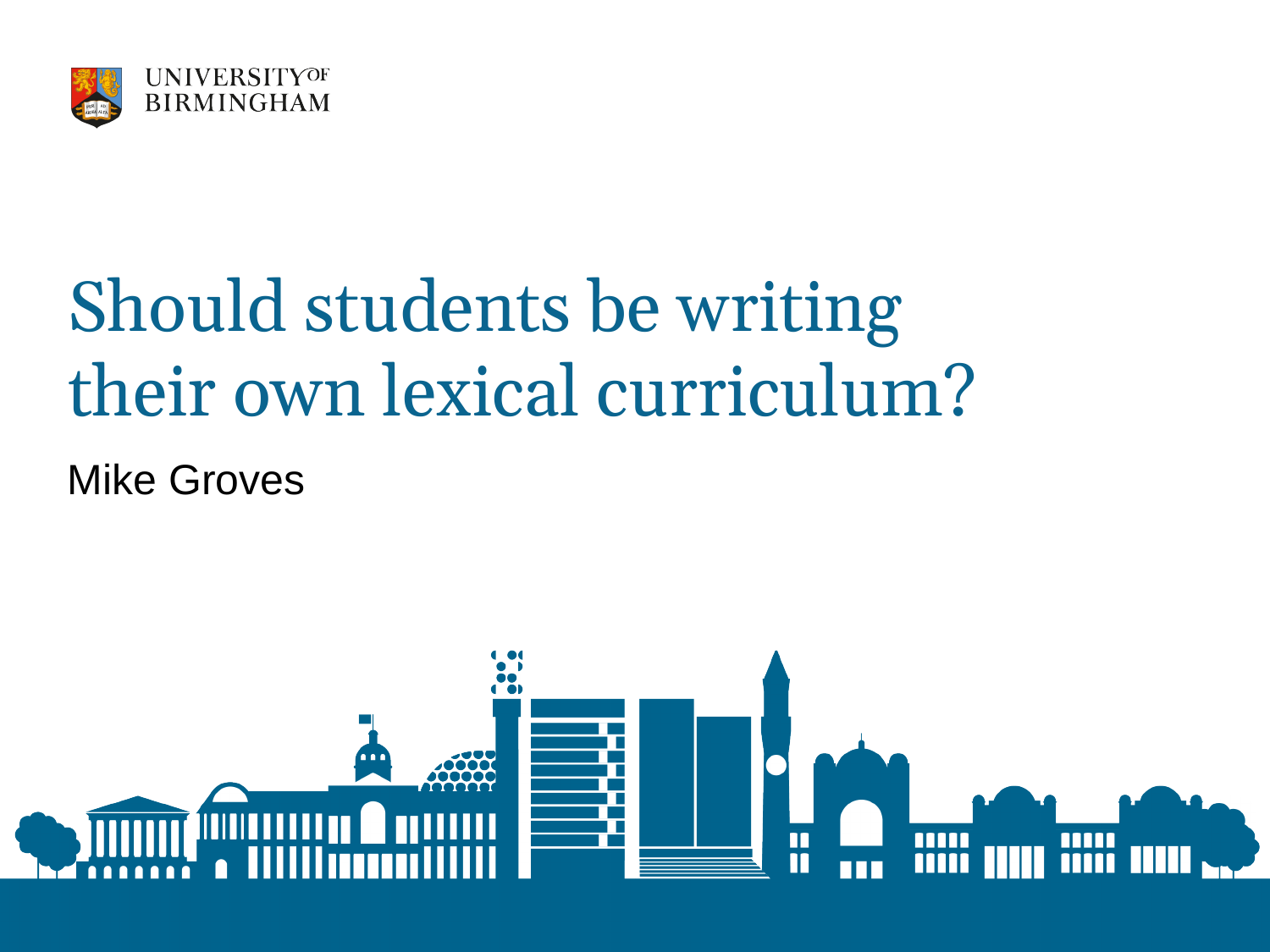

# Should students be writing their own lexical curriculum?
Mike Groves